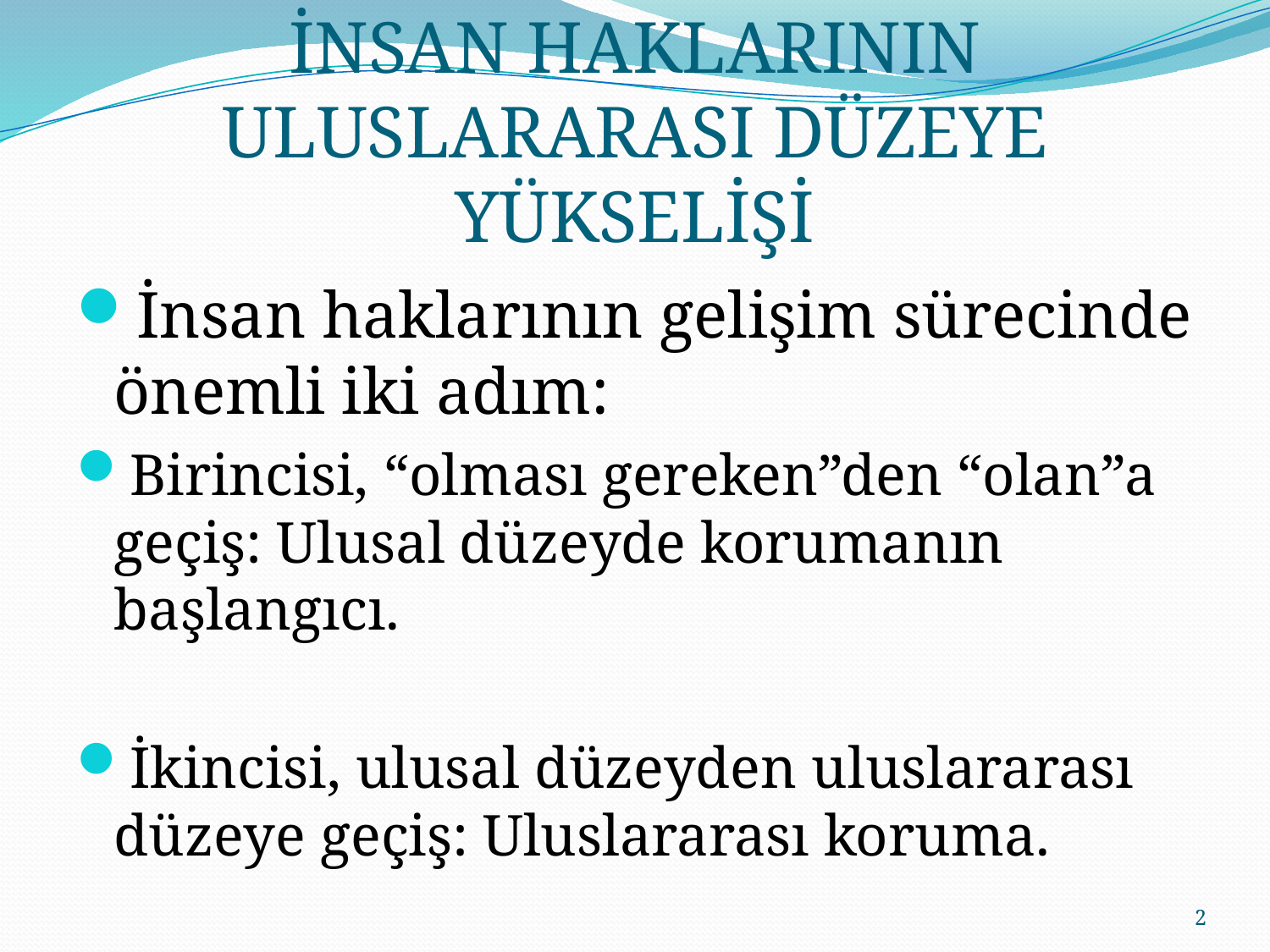

# İNSAN HAKLARININ ULUSLARARASI DÜZEYE YÜKSELİŞİ
İnsan haklarının gelişim sürecinde önemli iki adım:
Birincisi, “olması gereken”den “olan”a geçiş: Ulusal düzeyde korumanın başlangıcı.

İkincisi, ulusal düzeyden uluslararası düzeye geçiş: Uluslararası koruma.
2